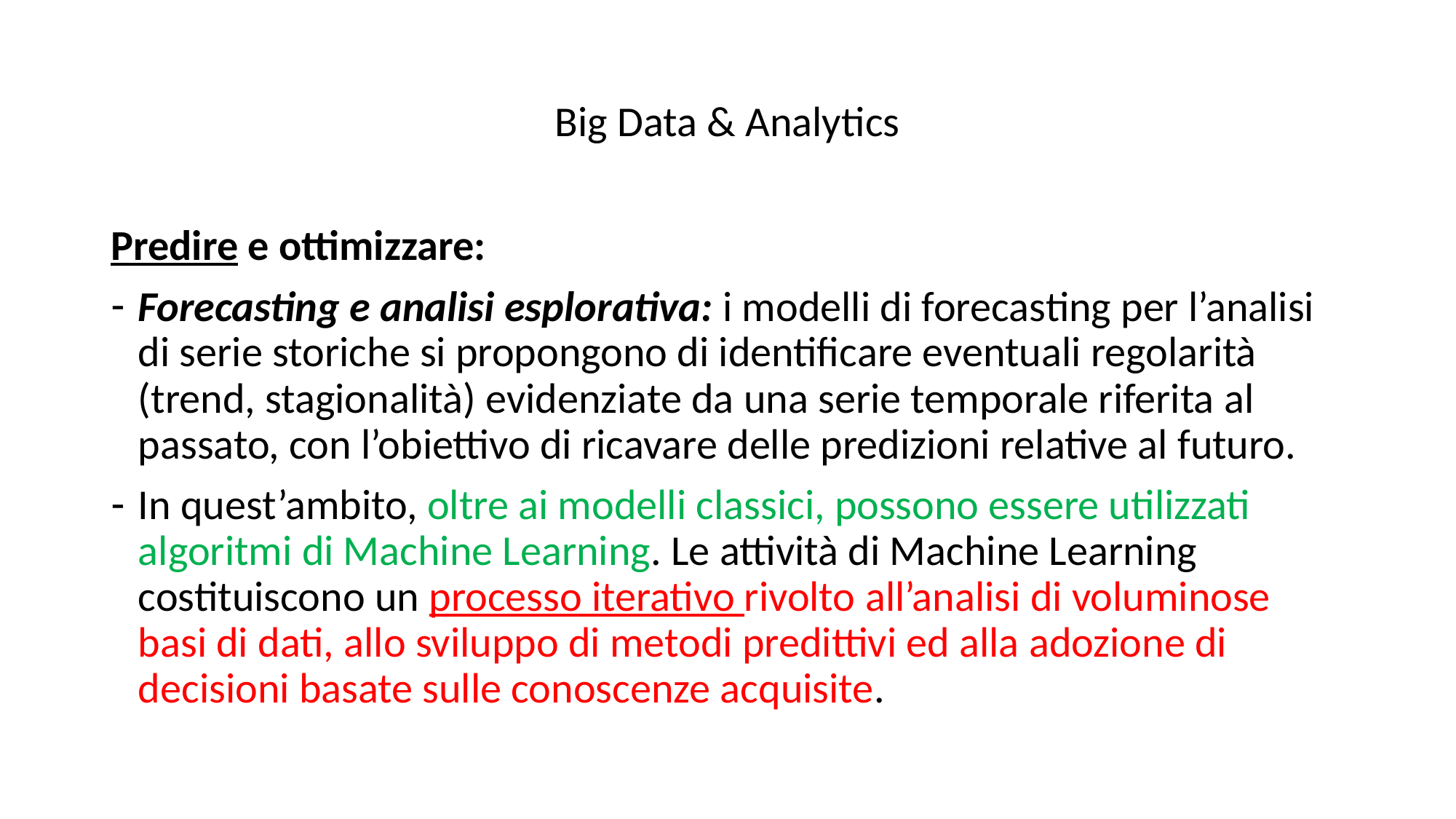

# Big Data & Analytics
Predire e ottimizzare:
Forecasting e analisi esplorativa: i modelli di forecasting per l’analisi di serie storiche si propongono di identificare eventuali regolarità (trend, stagionalità) evidenziate da una serie temporale riferita al passato, con l’obiettivo di ricavare delle predizioni relative al futuro.
In quest’ambito, oltre ai modelli classici, possono essere utilizzati algoritmi di Machine Learning. Le attività di Machine Learning costituiscono un processo iterativo rivolto all’analisi di voluminose basi di dati, allo sviluppo di metodi predittivi ed alla adozione di decisioni basate sulle conoscenze acquisite.